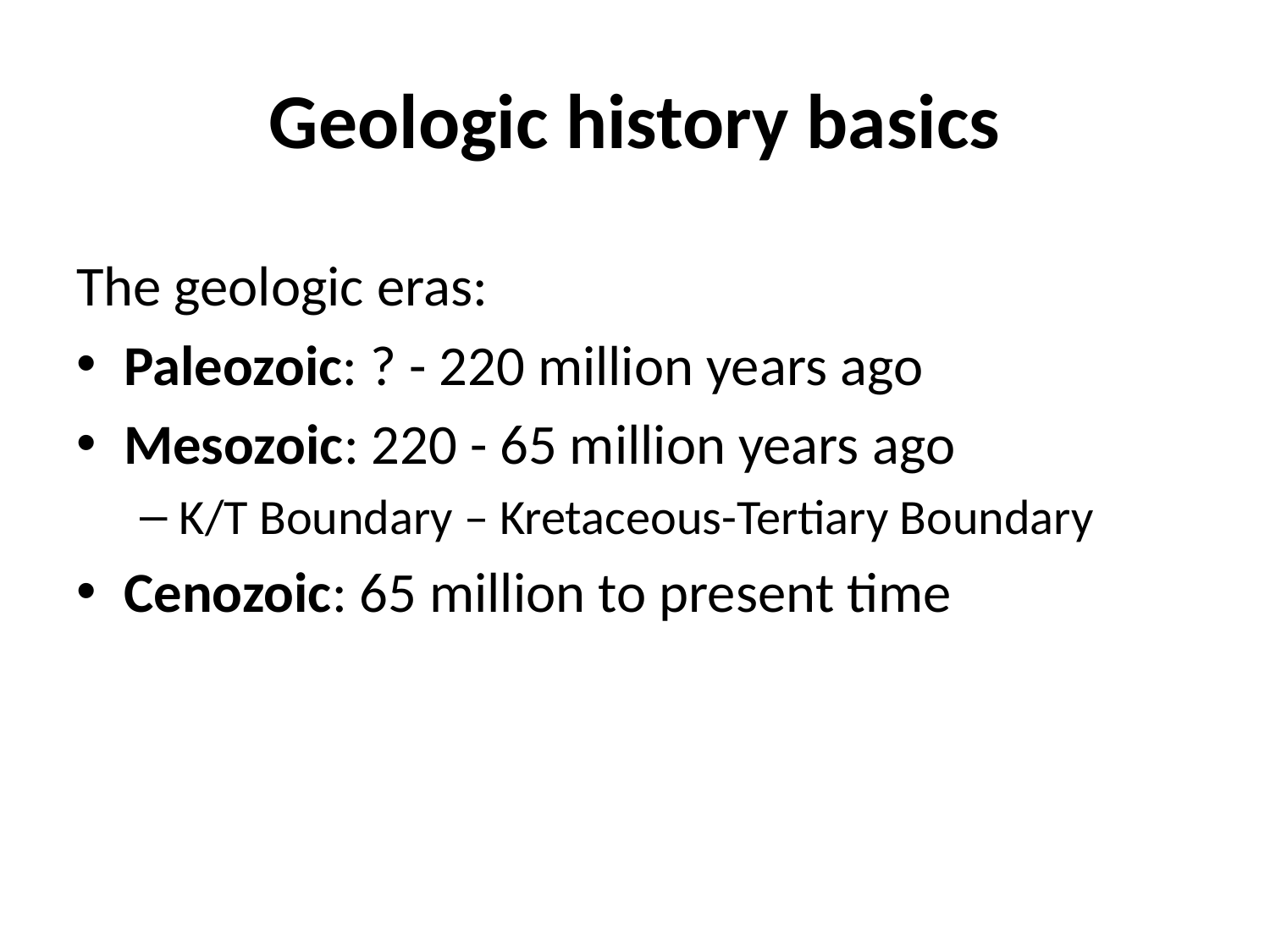

# Geologic history basics
The geologic eras:
Paleozoic: ? - 220 million years ago
Mesozoic: 220 - 65 million years ago
K/T Boundary – Kretaceous-Tertiary Boundary
Cenozoic: 65 million to present time